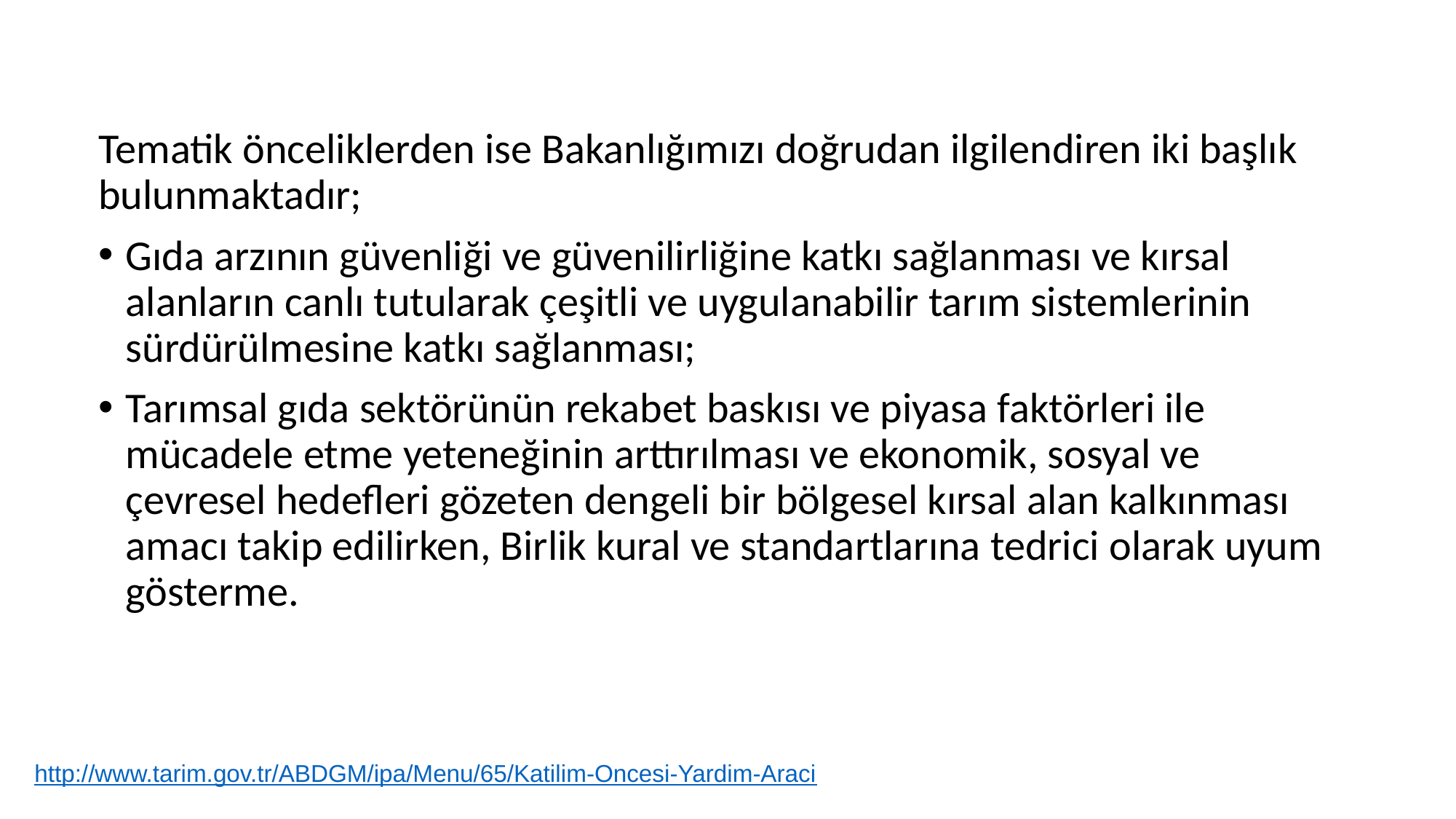

Tematik önceliklerden ise Bakanlığımızı doğrudan ilgilendiren iki başlık bulunmaktadır;
Gıda arzının güvenliği ve güvenilirliğine katkı sağlanması ve kırsal alanların canlı tutularak çeşitli ve uygulanabilir tarım sistemlerinin sürdürülmesine katkı sağlanması;
Tarımsal gıda sektörünün rekabet baskısı ve piyasa faktörleri ile mücadele etme yeteneğinin arttırılması ve ekonomik, sosyal ve çevresel hedefleri gözeten dengeli bir bölgesel kırsal alan kalkınması amacı takip edilirken, Birlik kural ve standartlarına tedrici olarak uyum gösterme.

http://www.tarim.gov.tr/ABDGM/ipa/Menu/65/Katilim-Oncesi-Yardim-Araci